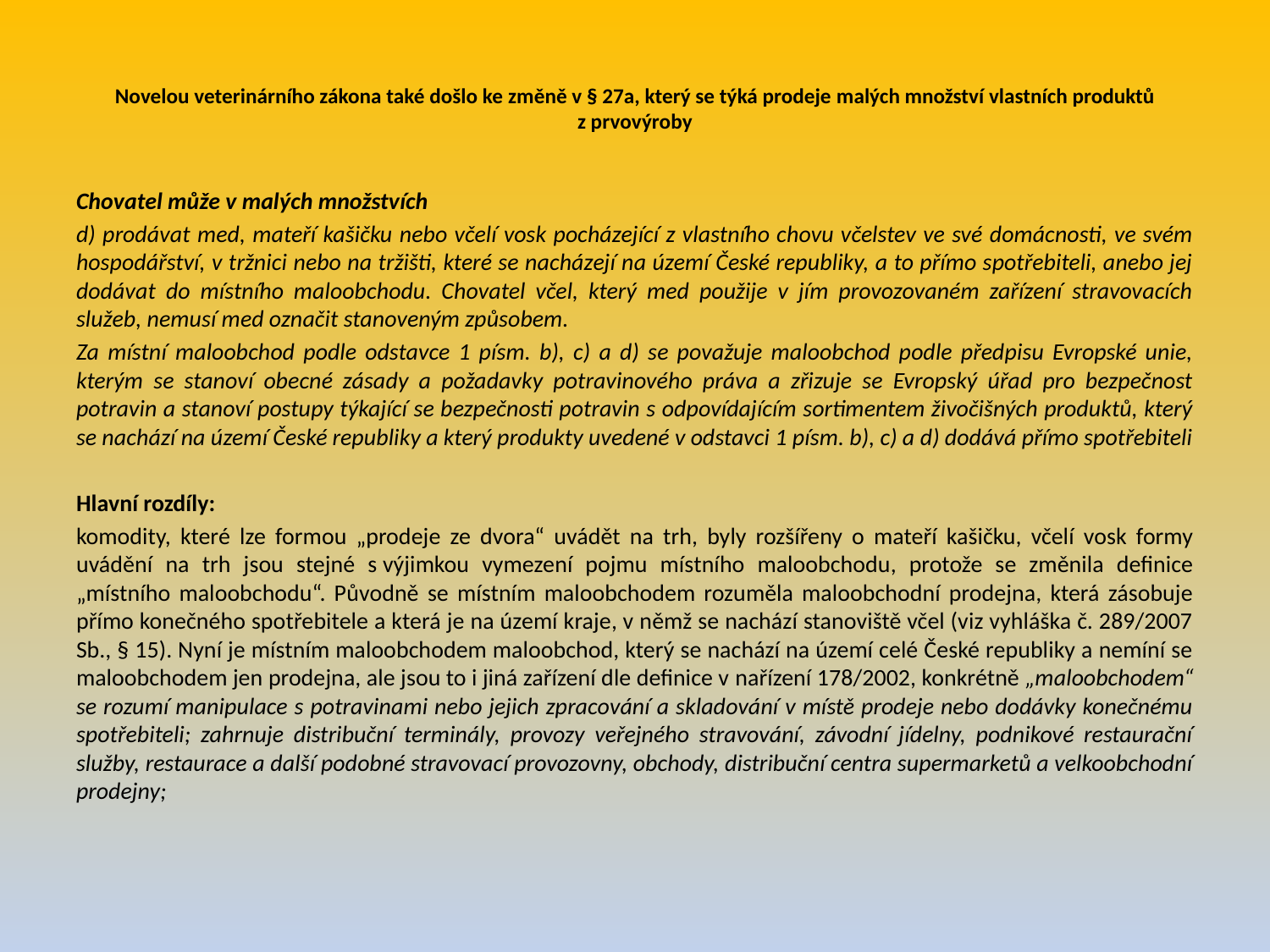

# Novelou veterinárního zákona také došlo ke změně v § 27a, který se týká prodeje malých množství vlastních produktů z prvovýroby

Chovatel může v malých množstvích
d) prodávat med, mateří kašičku nebo včelí vosk pocházející z vlastního chovu včelstev ve své domácnosti, ve svém hospodářství, v tržnici nebo na tržišti, které se nacházejí na území České republiky, a to přímo spotřebiteli, anebo jej dodávat do místního maloobchodu. Chovatel včel, který med použije v jím provozovaném zařízení stravovacích služeb, nemusí med označit stanoveným způsobem.
Za místní maloobchod podle odstavce 1 písm. b), c) a d) se považuje maloobchod podle předpisu Evropské unie, kterým se stanoví obecné zásady a požadavky potravinového práva a zřizuje se Evropský úřad pro bezpečnost potravin a stanoví postupy týkající se bezpečnosti potravin s odpovídajícím sortimentem živočišných produktů, který se nachází na území České republiky a který produkty uvedené v odstavci 1 písm. b), c) a d) dodává přímo spotřebiteli

Hlavní rozdíly:
komodity, které lze formou „prodeje ze dvora“ uvádět na trh, byly rozšířeny o mateří kašičku, včelí vosk formy uvádění na trh jsou stejné s výjimkou vymezení pojmu místního maloobchodu, protože se změnila definice „místního maloobchodu“. Původně se místním maloobchodem rozuměla maloobchodní prodejna, která zásobuje přímo konečného spotřebitele a která je na území kraje, v němž se nachází stanoviště včel (viz vyhláška č. 289/2007 Sb., § 15). Nyní je místním maloobchodem maloobchod, který se nachází na území celé České republiky a nemíní se maloobchodem jen prodejna, ale jsou to i jiná zařízení dle definice v nařízení 178/2002, konkrétně „maloobchodem“ se rozumí manipulace s potravinami nebo jejich zpracování a skladování v místě prodeje nebo dodávky konečnému spotřebiteli; zahrnuje distribuční terminály, provozy veřejného stravování, závodní jídelny, podnikové restaurační služby, restaurace a další podobné stravovací provozovny, obchody, distribuční centra supermarketů a velkoobchodní prodejny;